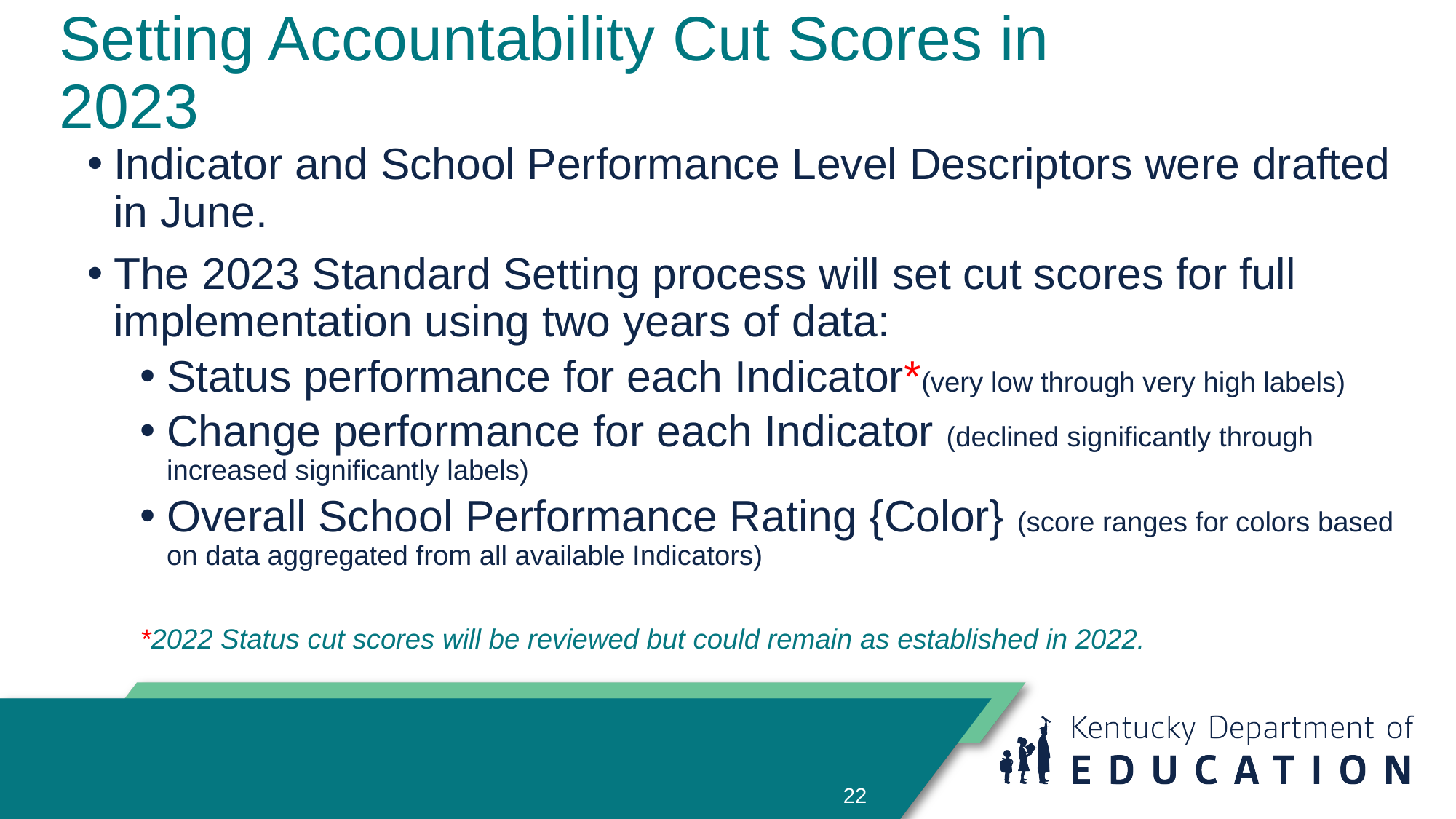

# Setting Accountability Cut Scores in 2023
Indicator and School Performance Level Descriptors were drafted in June.
The 2023 Standard Setting process will set cut scores for full implementation using two years of data:
Status performance for each Indicator*(very low through very high labels)
Change performance for each Indicator (declined significantly through increased significantly labels)
Overall School Performance Rating {Color} (score ranges for colors based on data aggregated from all available Indicators)

*2022 Status cut scores will be reviewed but could remain as established in 2022.

22